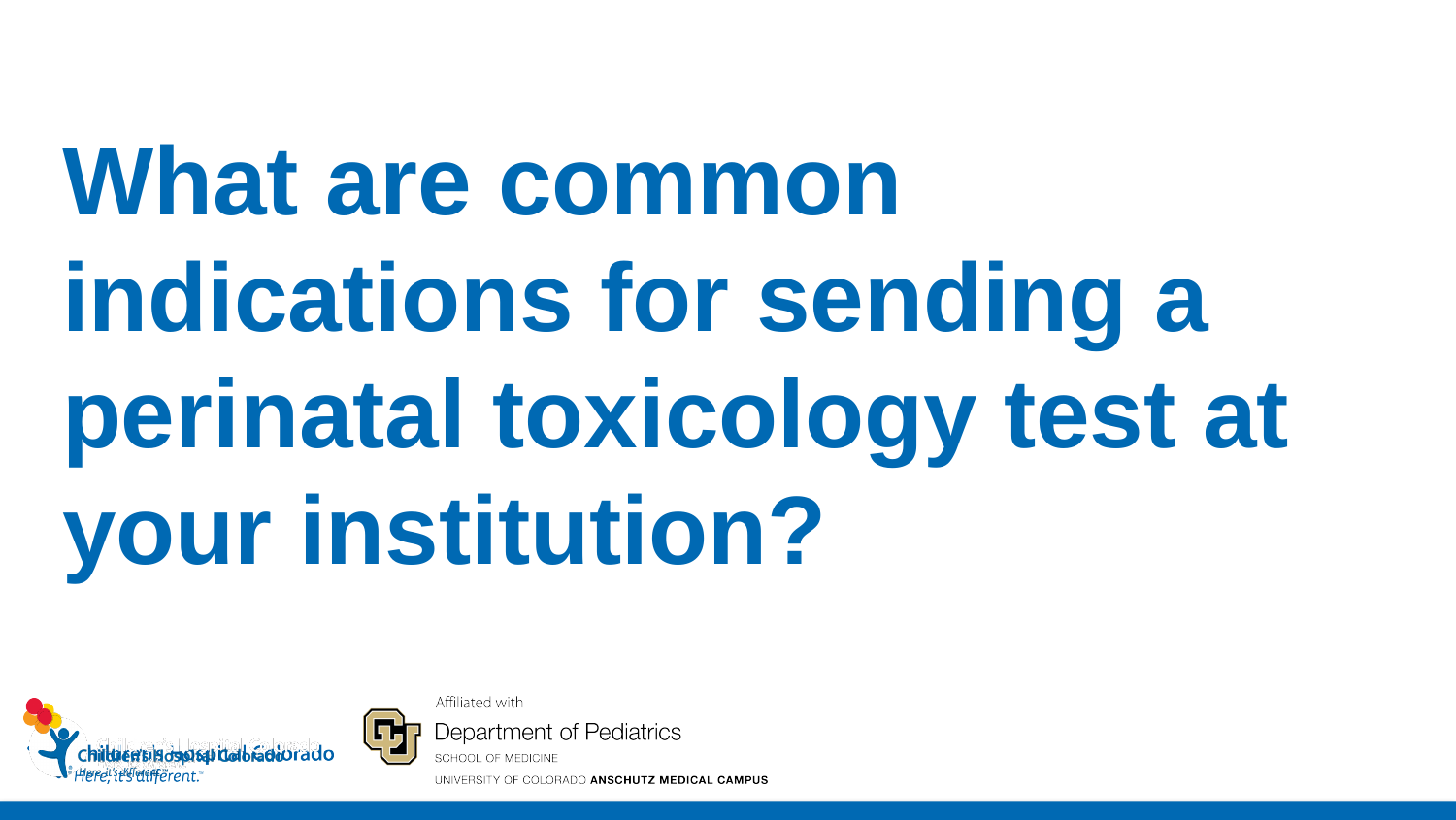

What are common indications for sending a perinatal toxicology test at your institution?